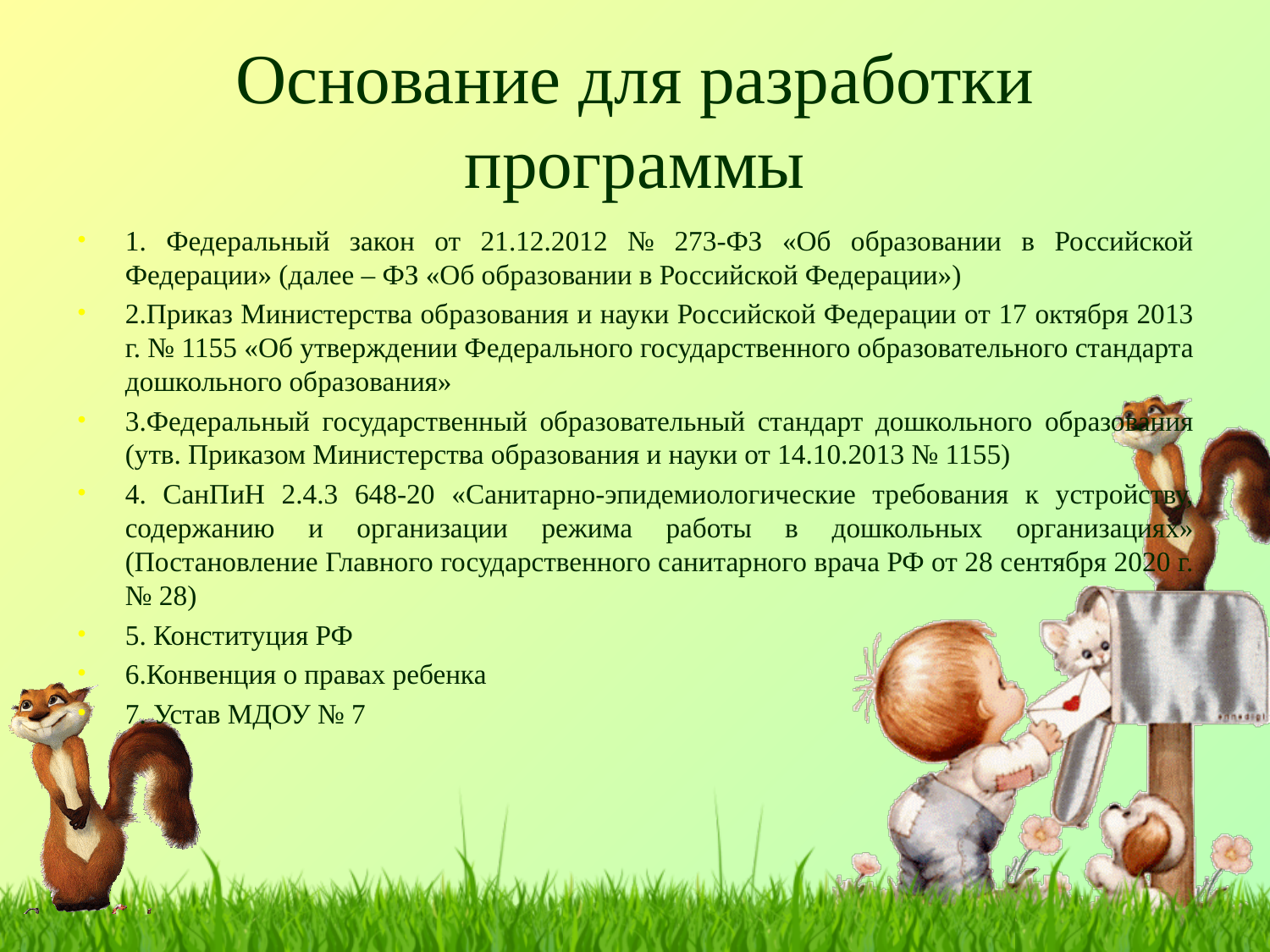

# Основание для разработки программы
1. Федеральный закон от 21.12.2012 № 273-ФЗ «Об образовании в Российской Федерации» (далее – ФЗ «Об образовании в Российской Федерации»)
2.Приказ Министерства образования и науки Российской Федерации от 17 октября 2013 г. № 1155 «Об утверждении Федерального государственного образовательного стандарта дошкольного образования»
3.Федеральный государственный образовательный стандарт дошкольного образования (утв. Приказом Министерства образования и науки от 14.10.2013 № 1155)
4. СанПиН 2.4.3 648-20 «Санитарно-эпидемиологические требования к устройству, содержанию и организации режима работы в дошкольных организациях» (Постановление Главного государственного санитарного врача РФ от 28 сентября 2020 г. № 28)
5. Конституция РФ
6.Конвенция о правах ребенка
7. Устав МДОУ № 7